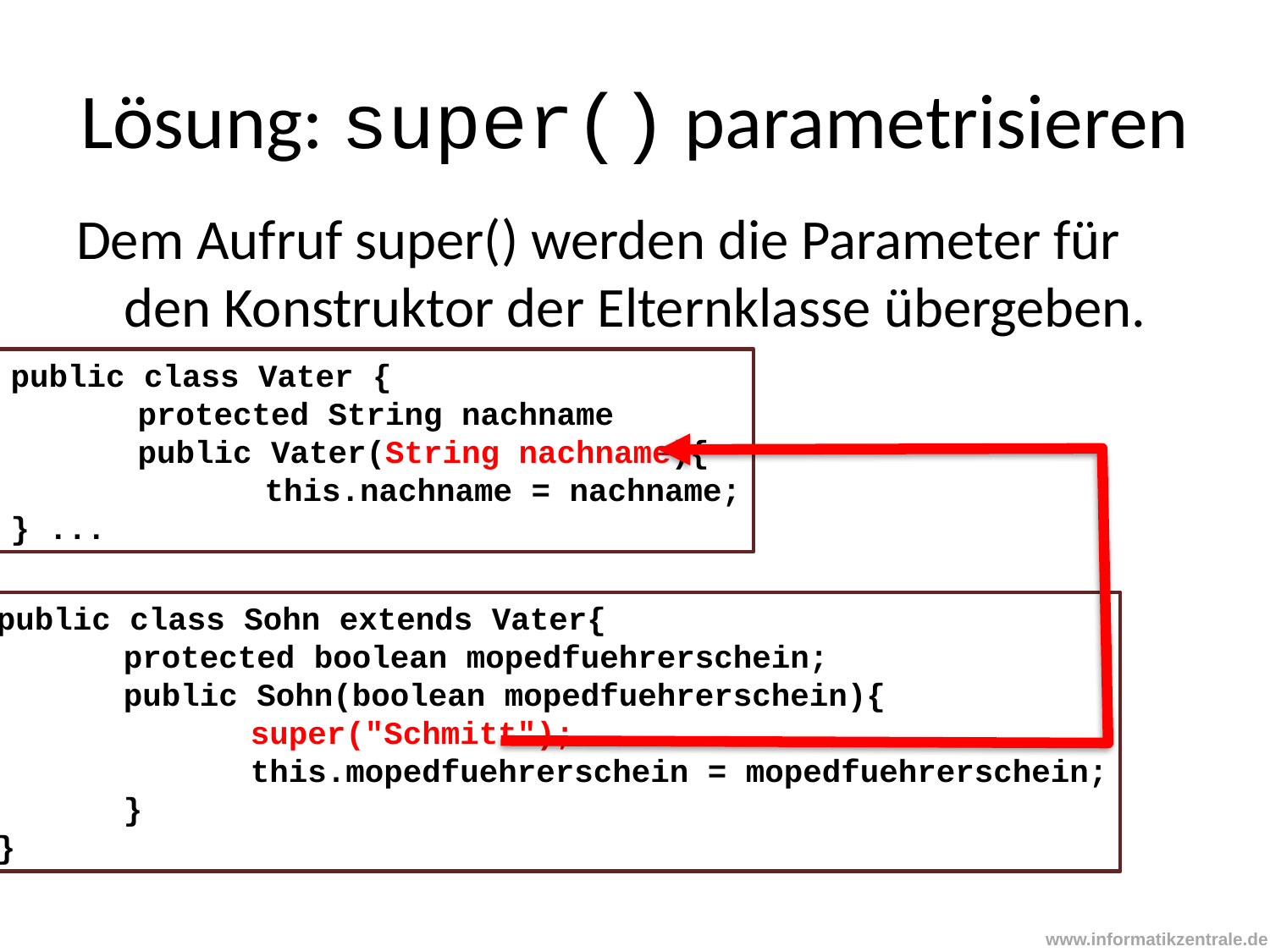

# Lösung: super() parametrisieren
Dem Aufruf super() werden die Parameter für den Konstruktor der Elternklasse übergeben.
public class Vater {
	protected String nachname
	public Vater(String nachname){
		this.nachname = nachname;
} ...

public class Sohn extends Vater{
	protected boolean mopedfuehrerschein;
	public Sohn(boolean mopedfuehrerschein){
		super("Schmitt");
		this.mopedfuehrerschein = mopedfuehrerschein;
	}
}